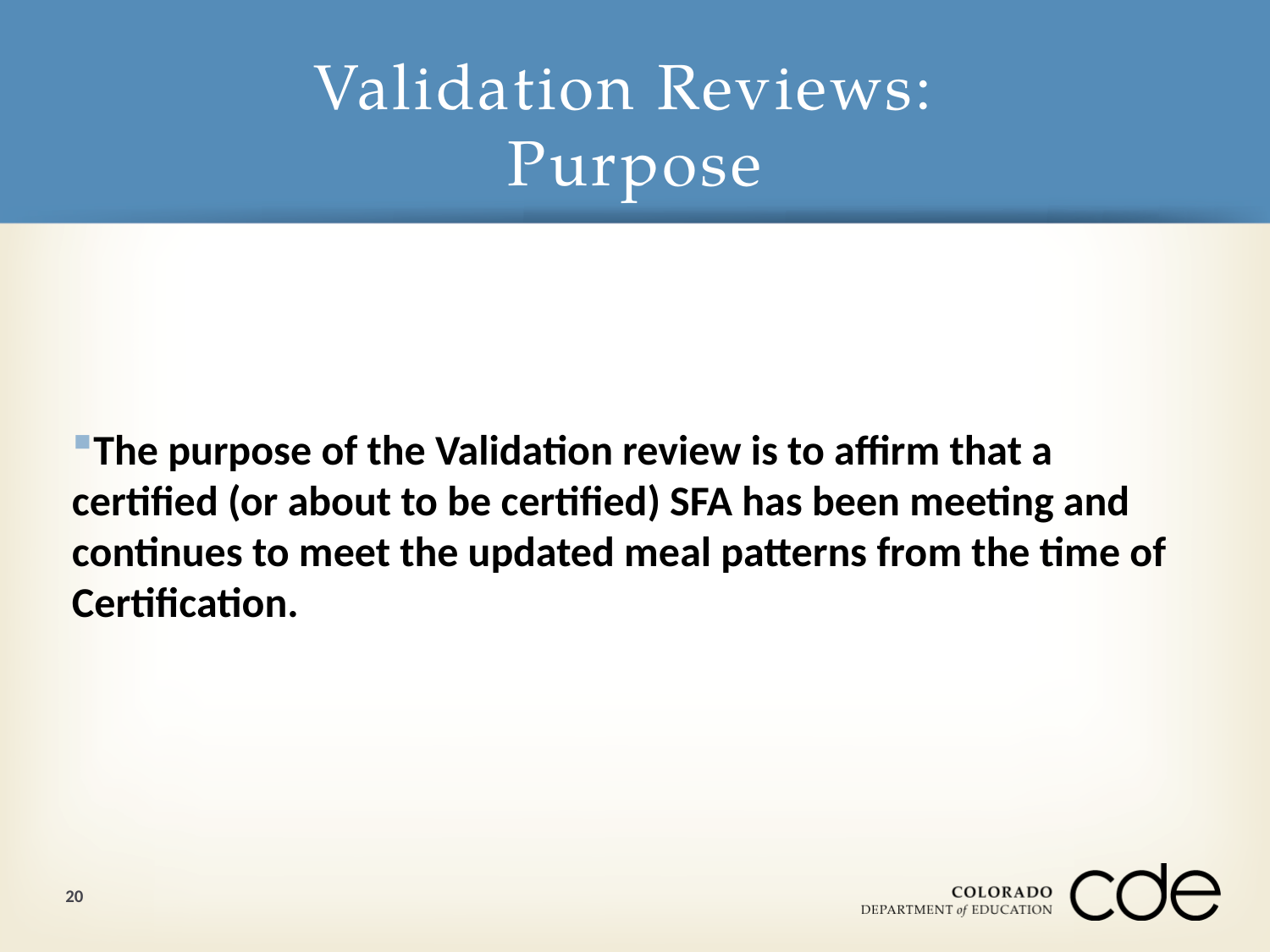

# Validation Reviews: Purpose

The purpose of the Validation review is to affirm that a certified (or about to be certified) SFA has been meeting and continues to meet the updated meal patterns from the time of Certification.
20